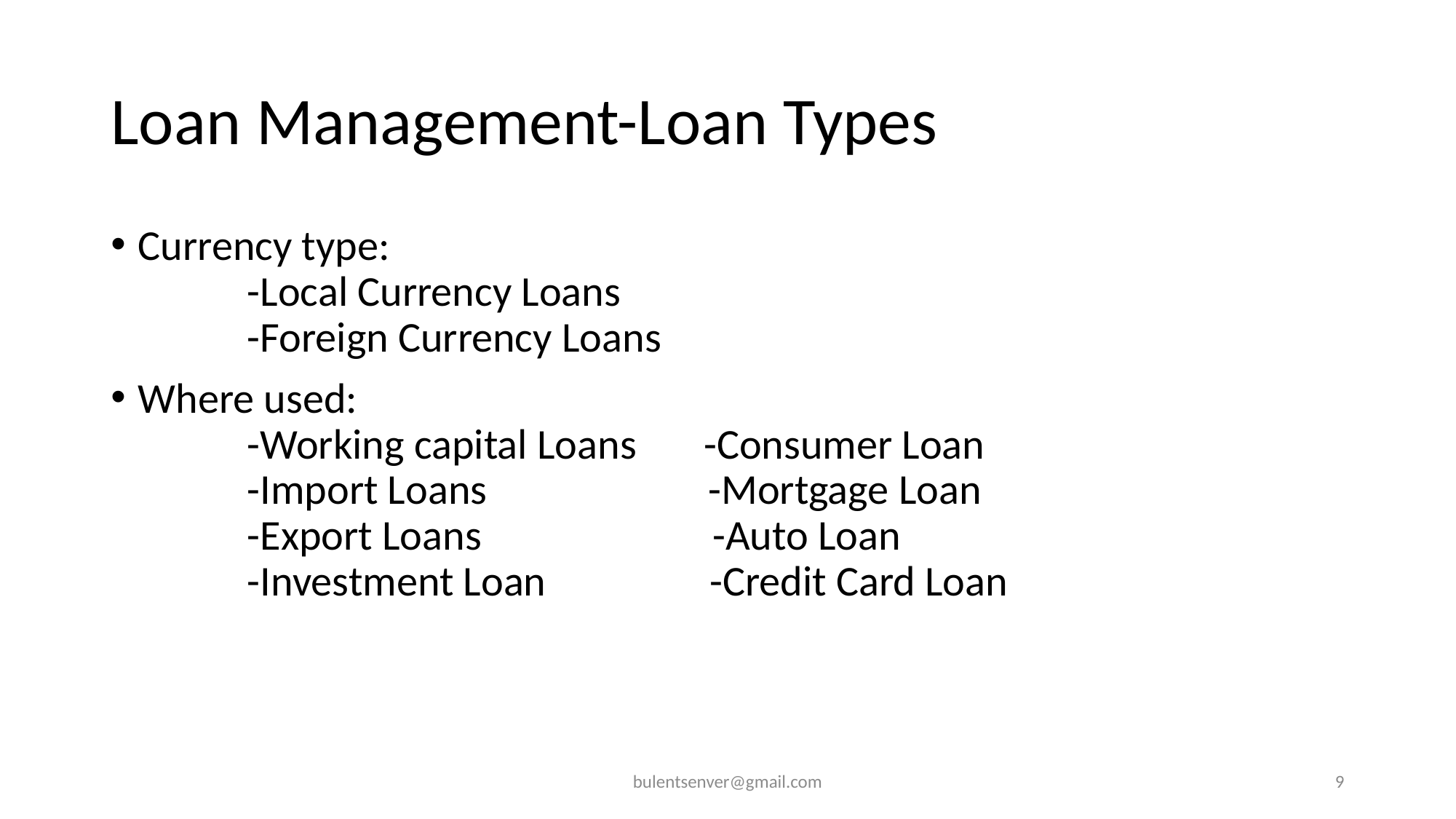

# Loan Management-Loan Types
Currency type:
	-Local Currency Loans
	-Foreign Currency Loans
Where used:
	-Working capital Loans       -Consumer Loan
	-Import Loans                       -Mortgage Loan
	-Export Loans                        -Auto Loan
	-Investment Loan                 -Credit Card Loan

bulentsenver@gmail.com
9